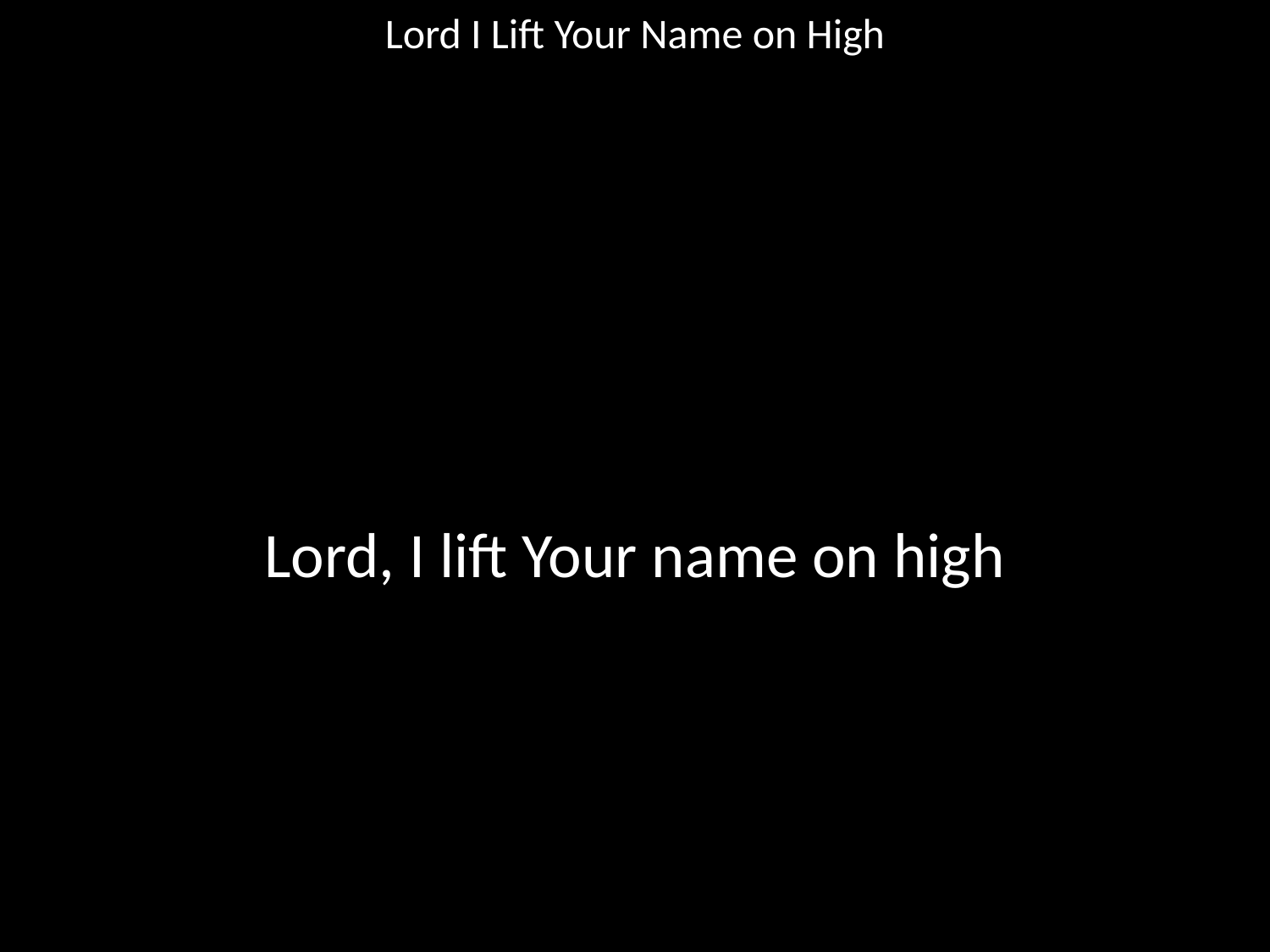

Lord I Lift Your Name on High
#
Lord, I lift Your name on high